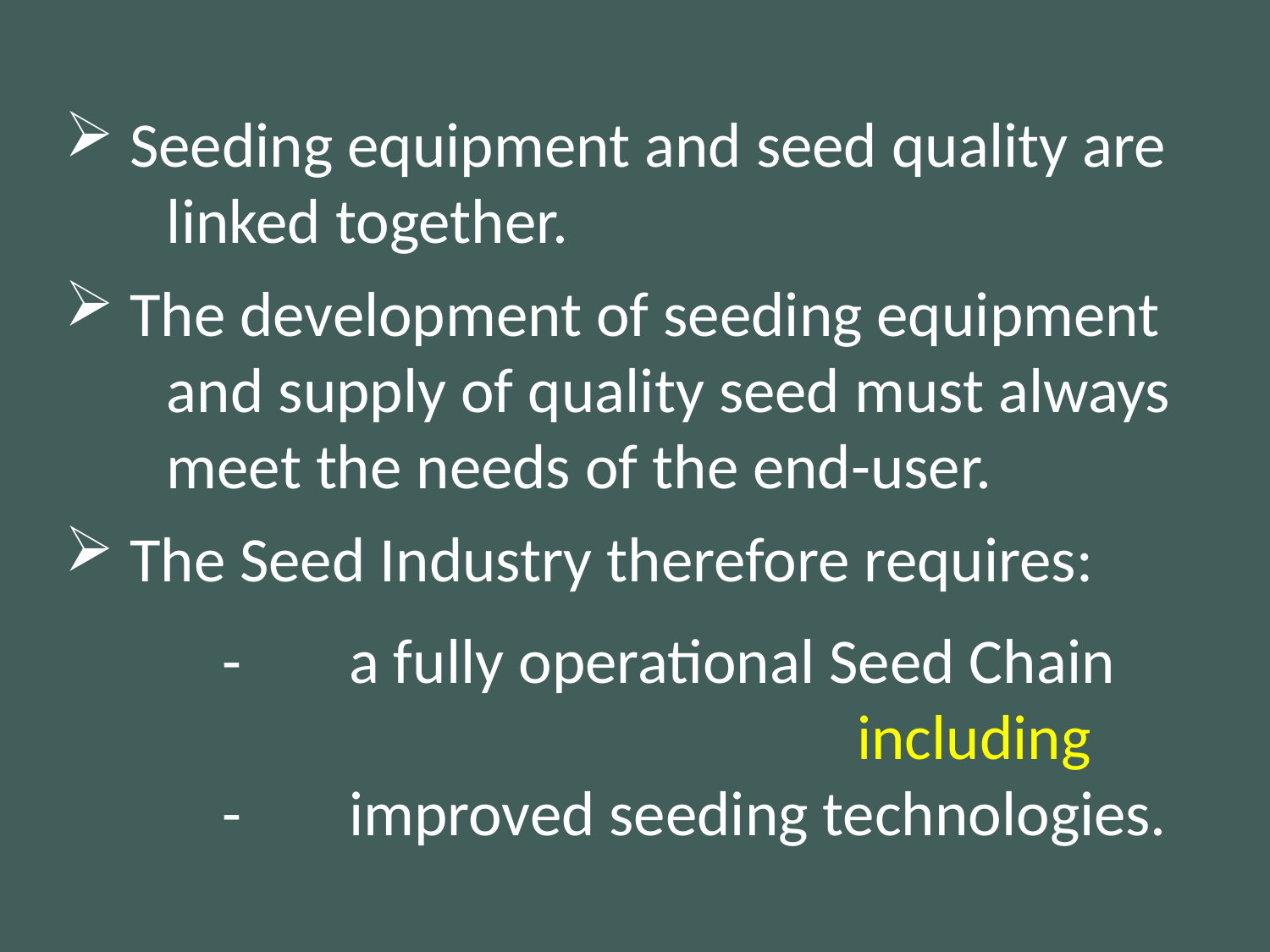

Seeding equipment and seed quality are
     linked together.

 The development of seeding equipment
     and supply of quality seed must always
     meet the needs of the end-user.

 The Seed Industry therefore requires:
	-	a fully operational Seed Chain
						including
	-	improved seeding technologies.